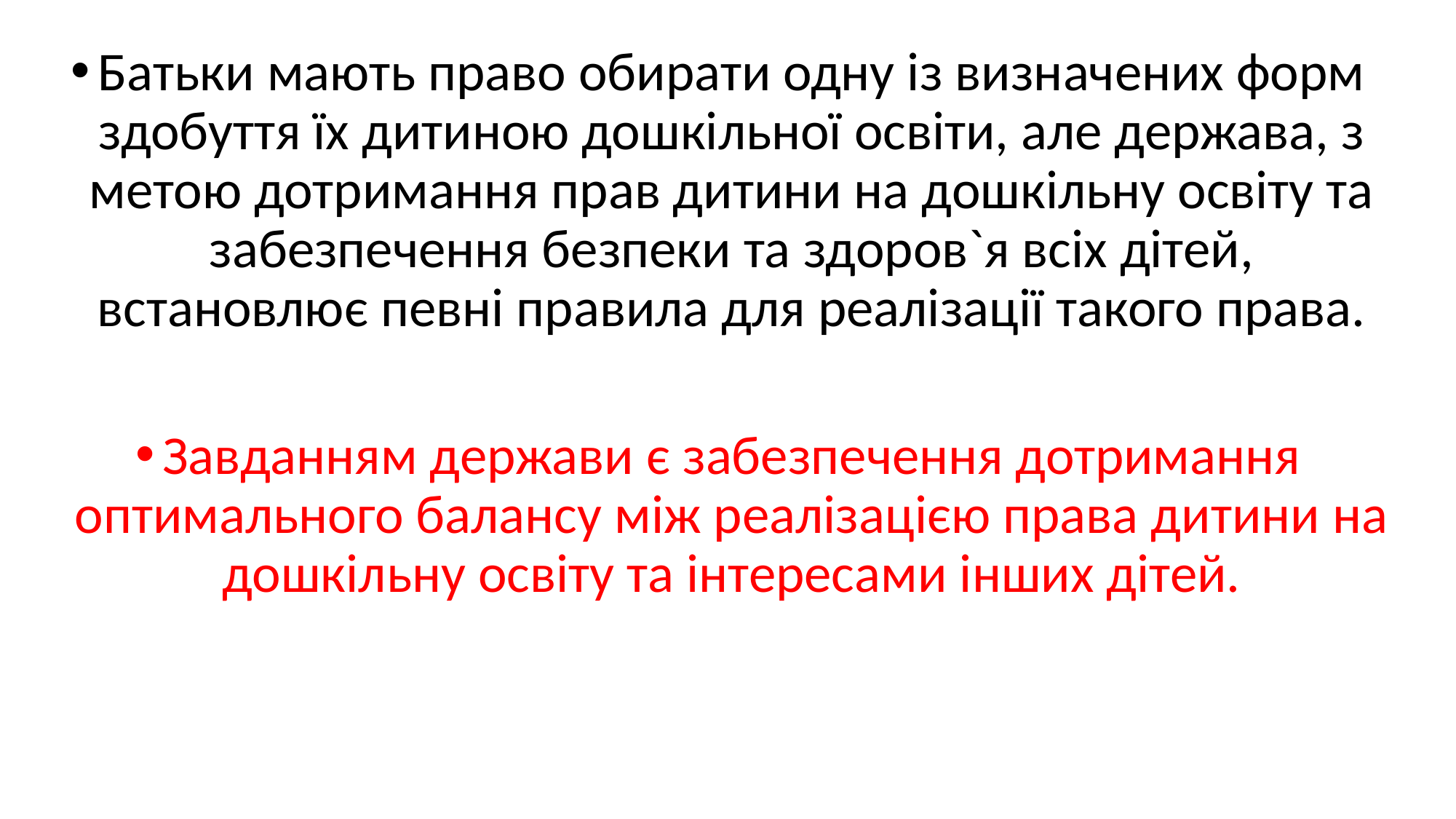

Батьки мають право обирати одну із визначених форм здобуття їх дитиною дошкільної освіти, але держава, з метою дотримання прав дитини на дошкільну освіту та забезпечення безпеки та здоров`я всіх дітей, встановлює певні правила для реалізації такого права.

Завданням держави є забезпечення дотримання оптимального балансу між реалізацією права дитини на дошкільну освіту та інтересами інших дітей.